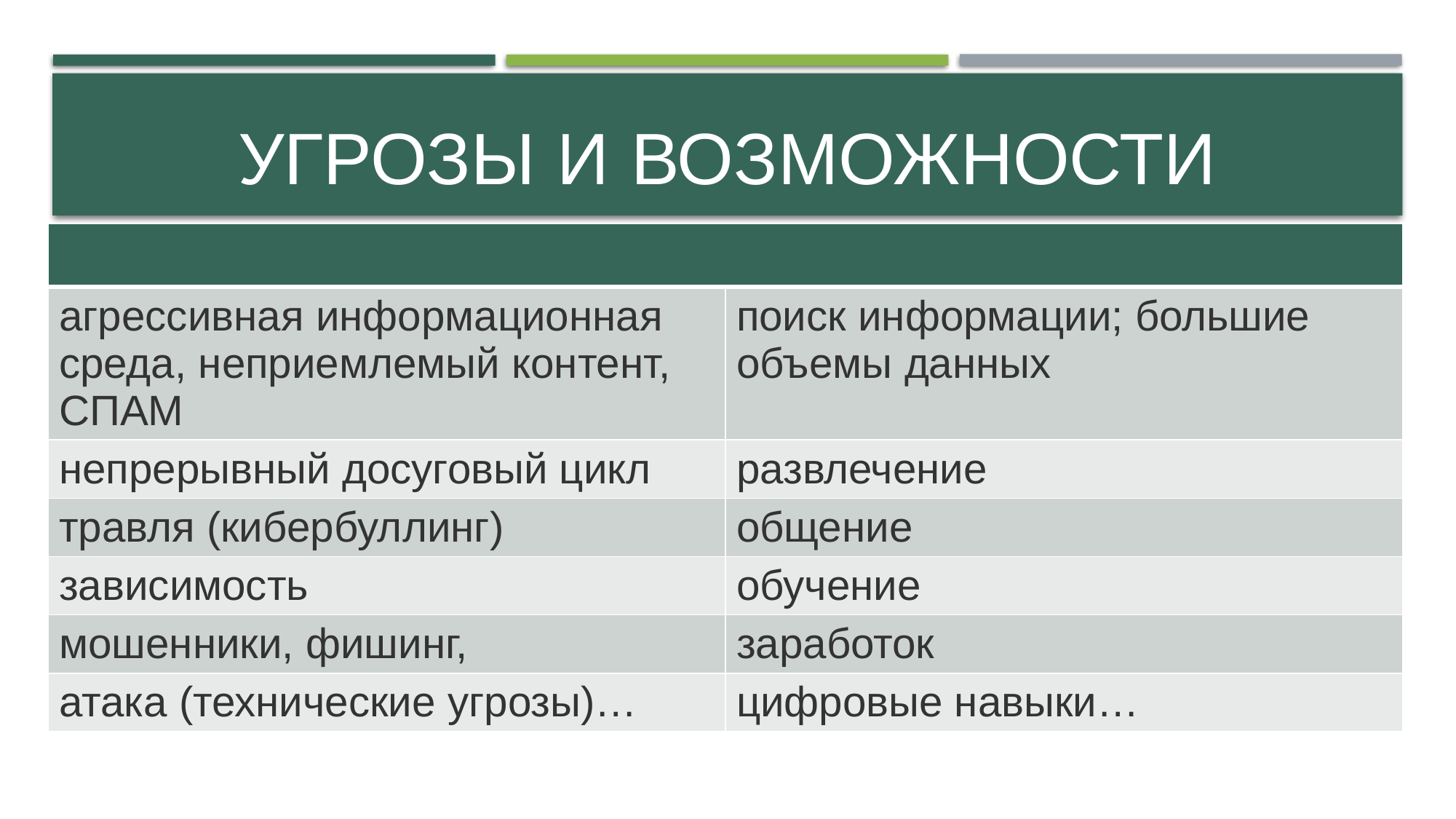

# Угрозы и возможности
|  |  |
| --- | --- |
| агрессивная информационная среда, неприемлемый контент, СПАМ | поиск информации; большие объемы данных |
| непрерывный досуговый цикл | развлечение |
| травля (кибербуллинг) | общение |
| зависимость | обучение |
| мошенники, фишинг, | заработок |
| атака (технические угрозы)… | цифровые навыки… |